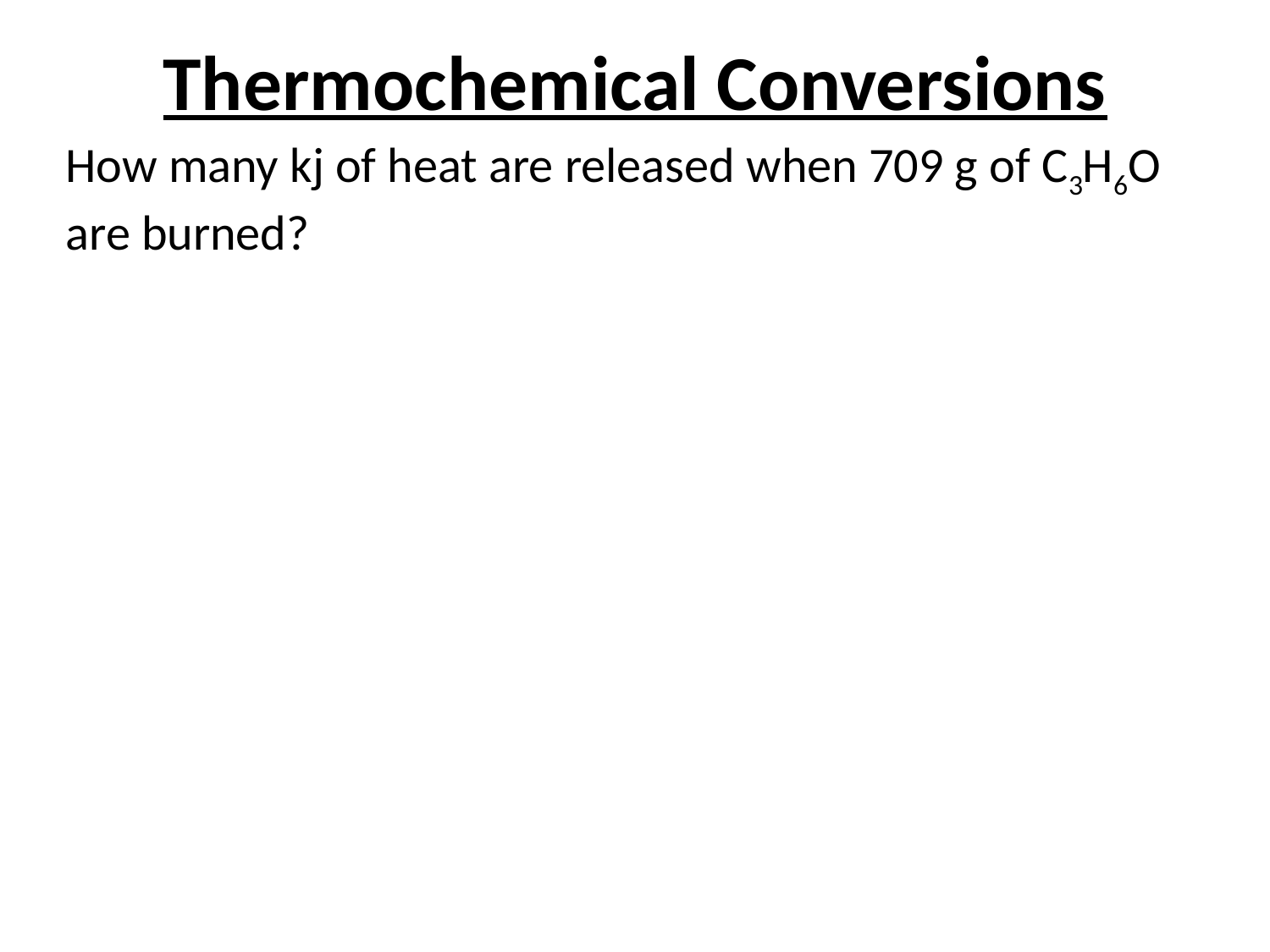

# Thermochemical Conversions
How many kj of heat are released when 709 g of C3H6O are burned?